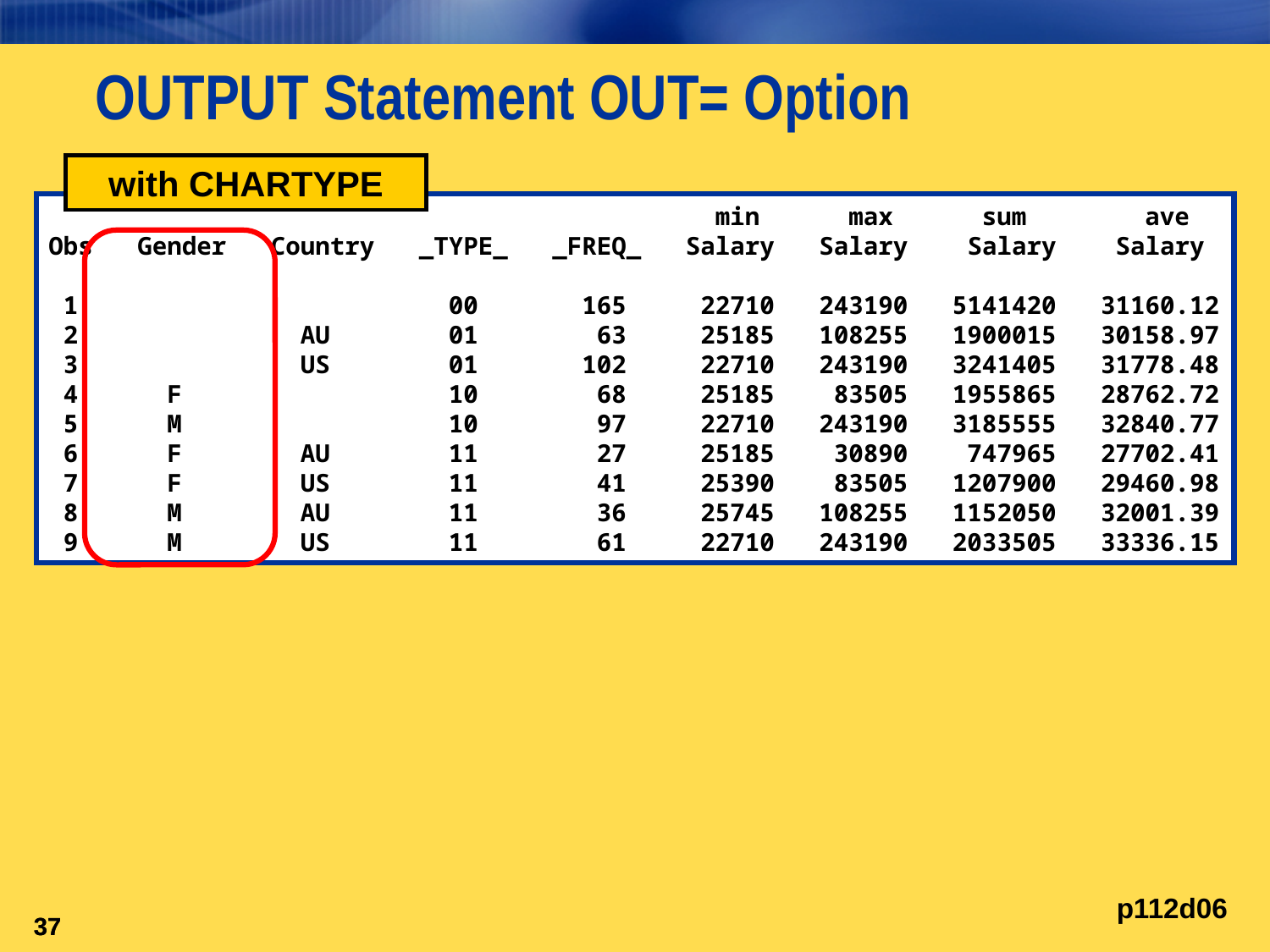

# OUTPUT Statement OUT= Option
with CHARTYPE
                                             min      max      sum        ave
Obs   Gender   Country   _TYPE_   _FREQ_   Salary   Salary    Salary    Salary

 1                         00       165     22710   243190   5141420   31160.12
 2               AU        01        63     25185   108255   1900015   30158.97
 3               US        01       102     22710   243190   3241405   31778.48
 4      F                  10        68     25185    83505   1955865   28762.72
 5      M                  10        97     22710   243190   3185555   32840.77
 6      F        AU        11        27     25185    30890    747965   27702.41
 7      F        US        11        41     25390    83505   1207900   29460.98
 8      M        AU        11        36     25745   108255   1152050   32001.39
 9      M        US        11        61     22710   243190   2033505   33336.15

p112d06
37